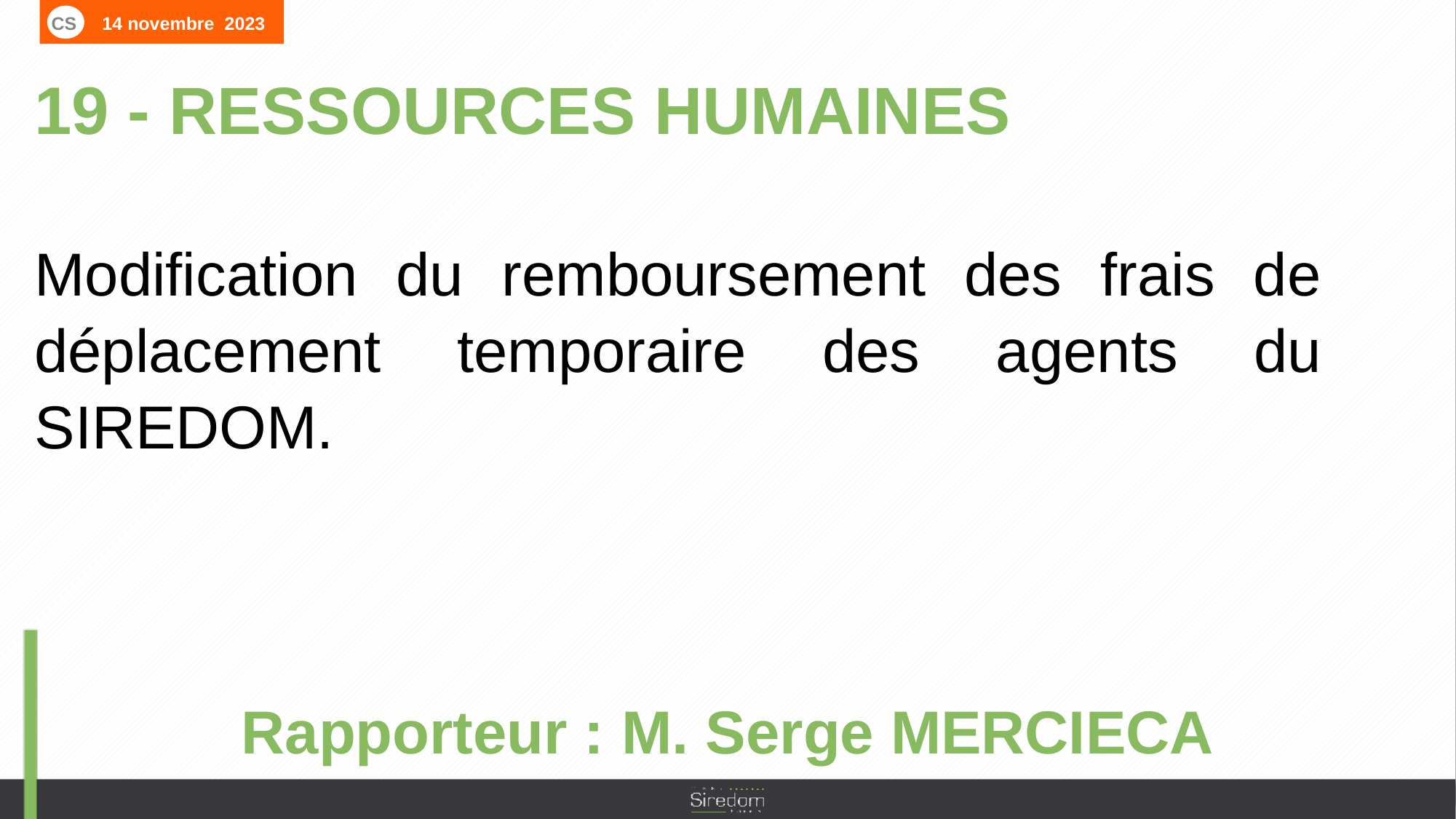

CS     14 novembre  2023
19 - RESSOURCES HUMAINES

Modification du remboursement des frais de déplacement temporaire des agents du SIREDOM.
Rapporteur : M. Serge MERCIECA